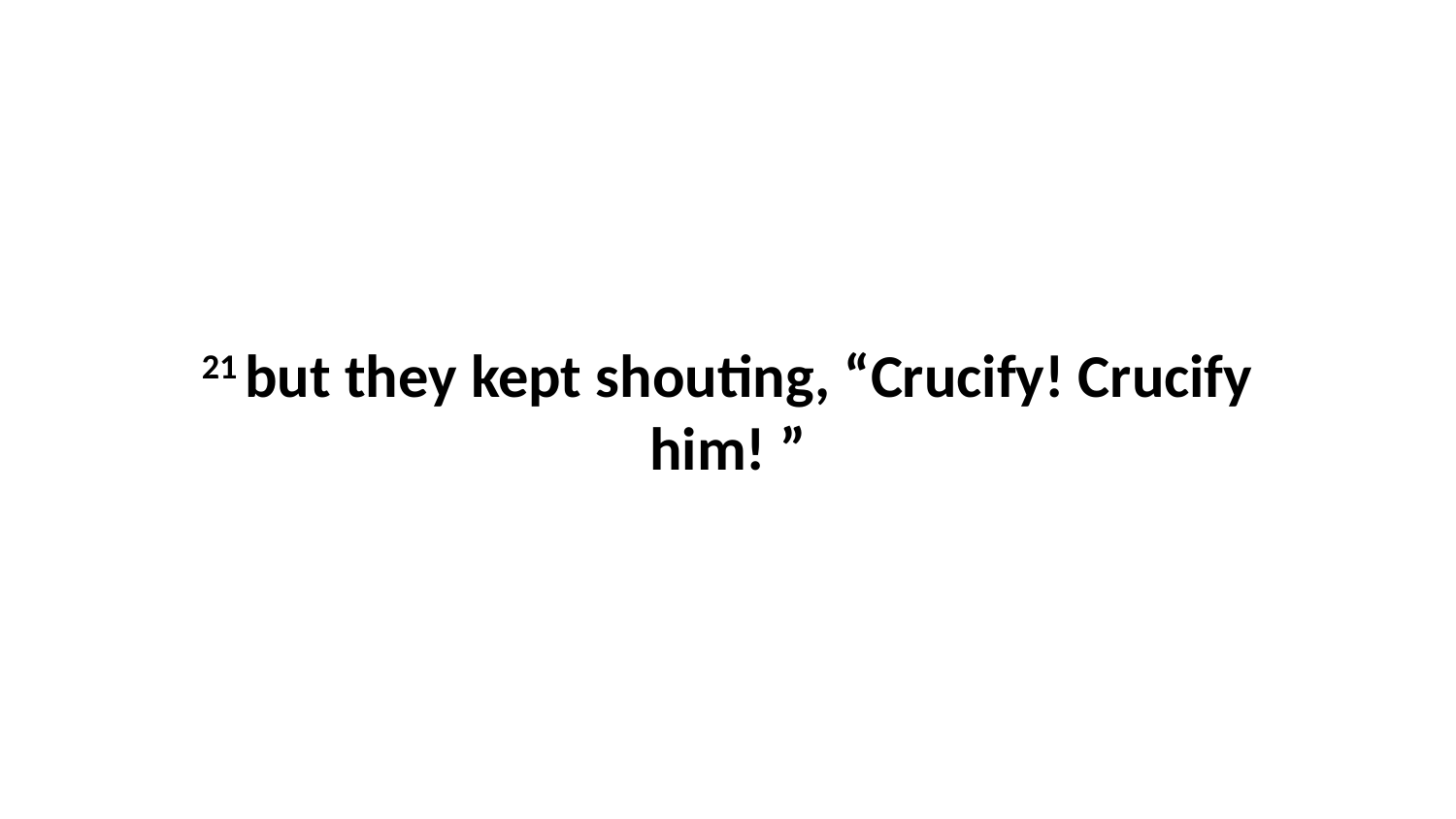

21 but they kept shouting, “Crucify! Crucify him! ”